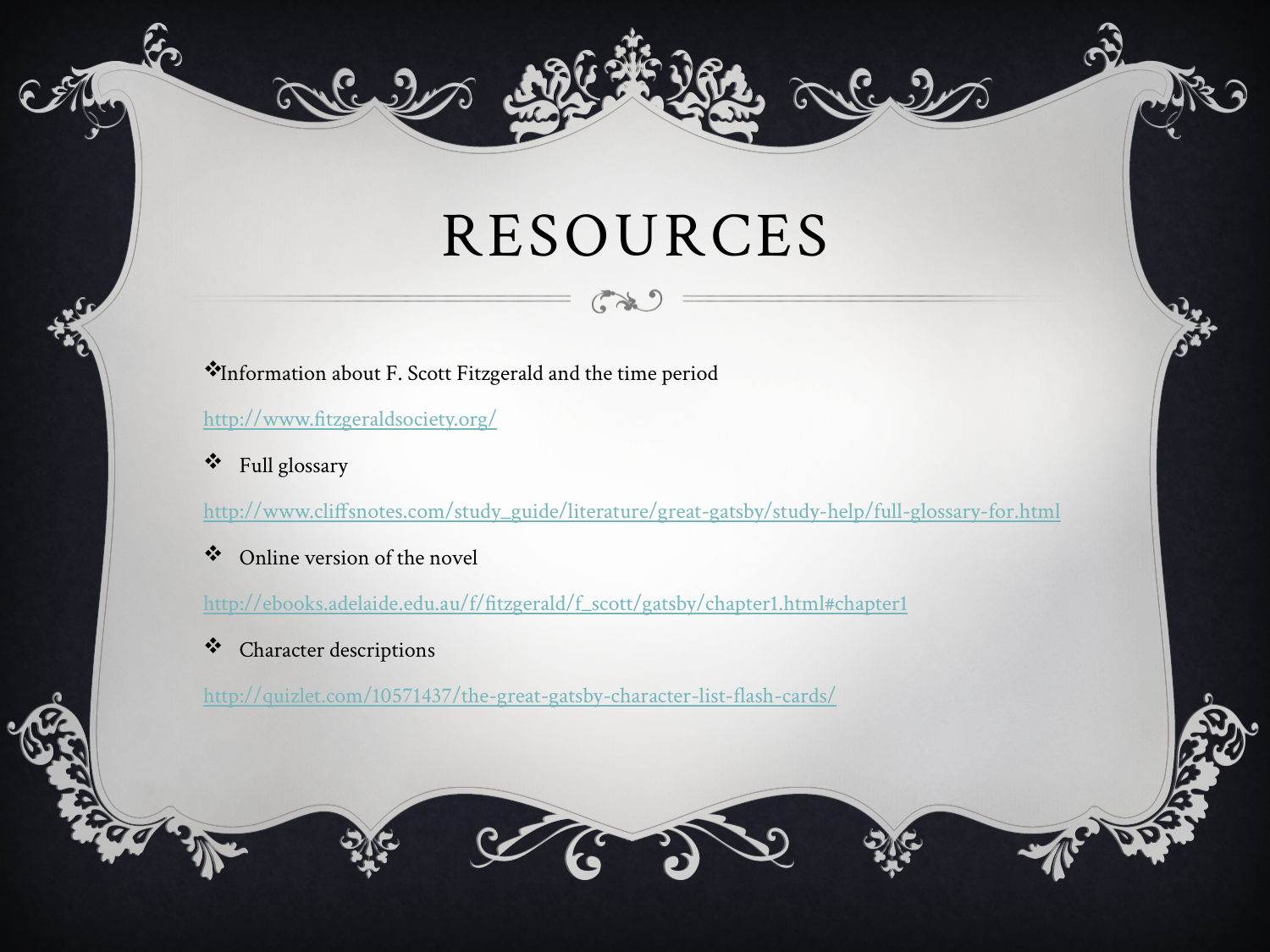

# Resources
Information about F. Scott Fitzgerald and the time period
http://www.fitzgeraldsociety.org/
Full glossary
http://www.cliffsnotes.com/study_guide/literature/great-gatsby/study-help/full-glossary-for.html
Online version of the novel
http://ebooks.adelaide.edu.au/f/fitzgerald/f_scott/gatsby/chapter1.html#chapter1
Character descriptions
http://quizlet.com/10571437/the-great-gatsby-character-list-flash-cards/